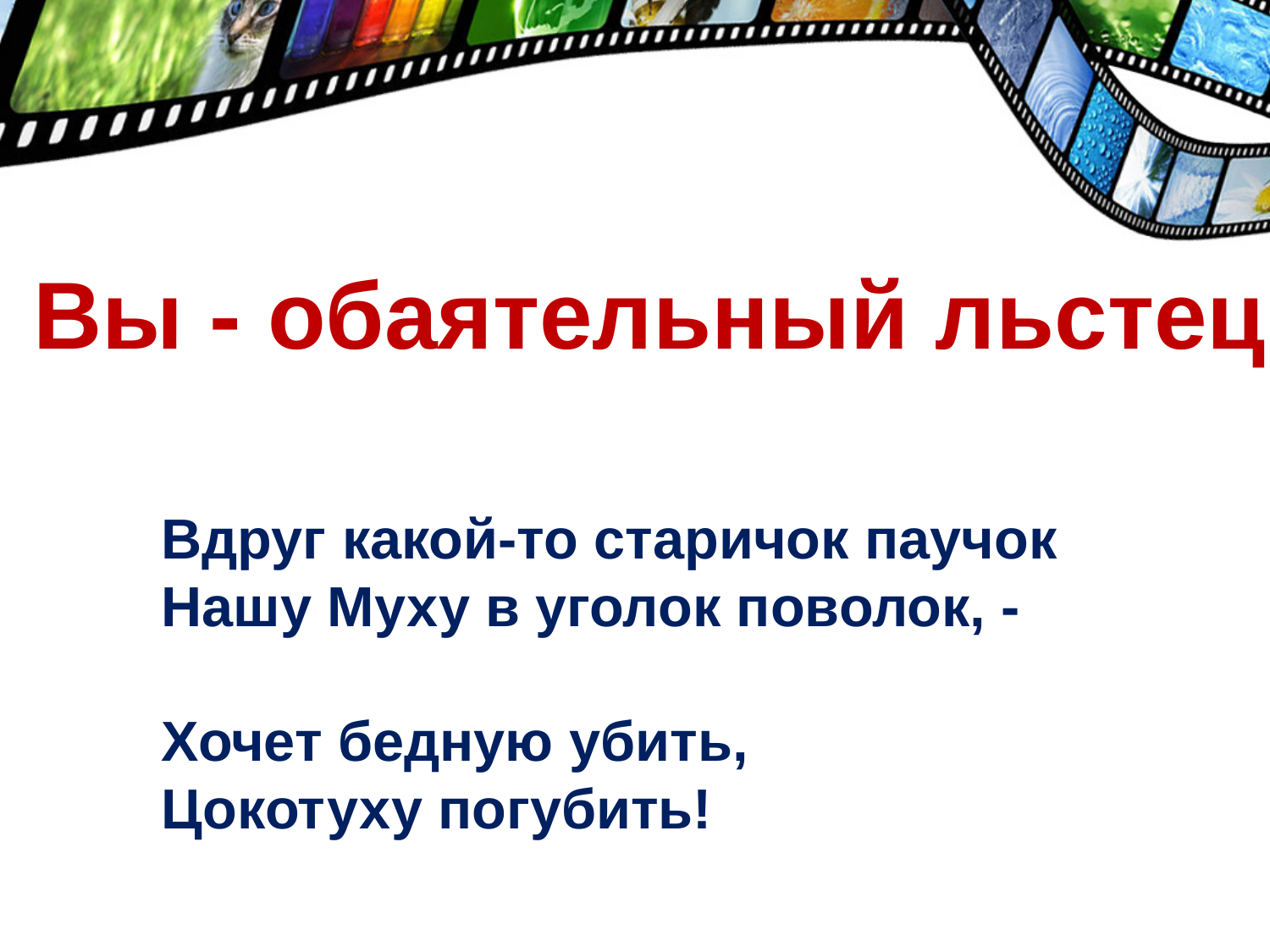

Вы - обаятельный льстец
Вдруг какой-то старичок паучок
Нашу Муху в уголок поволок, -
Хочет бедную убить,
Цокотуху погубить!